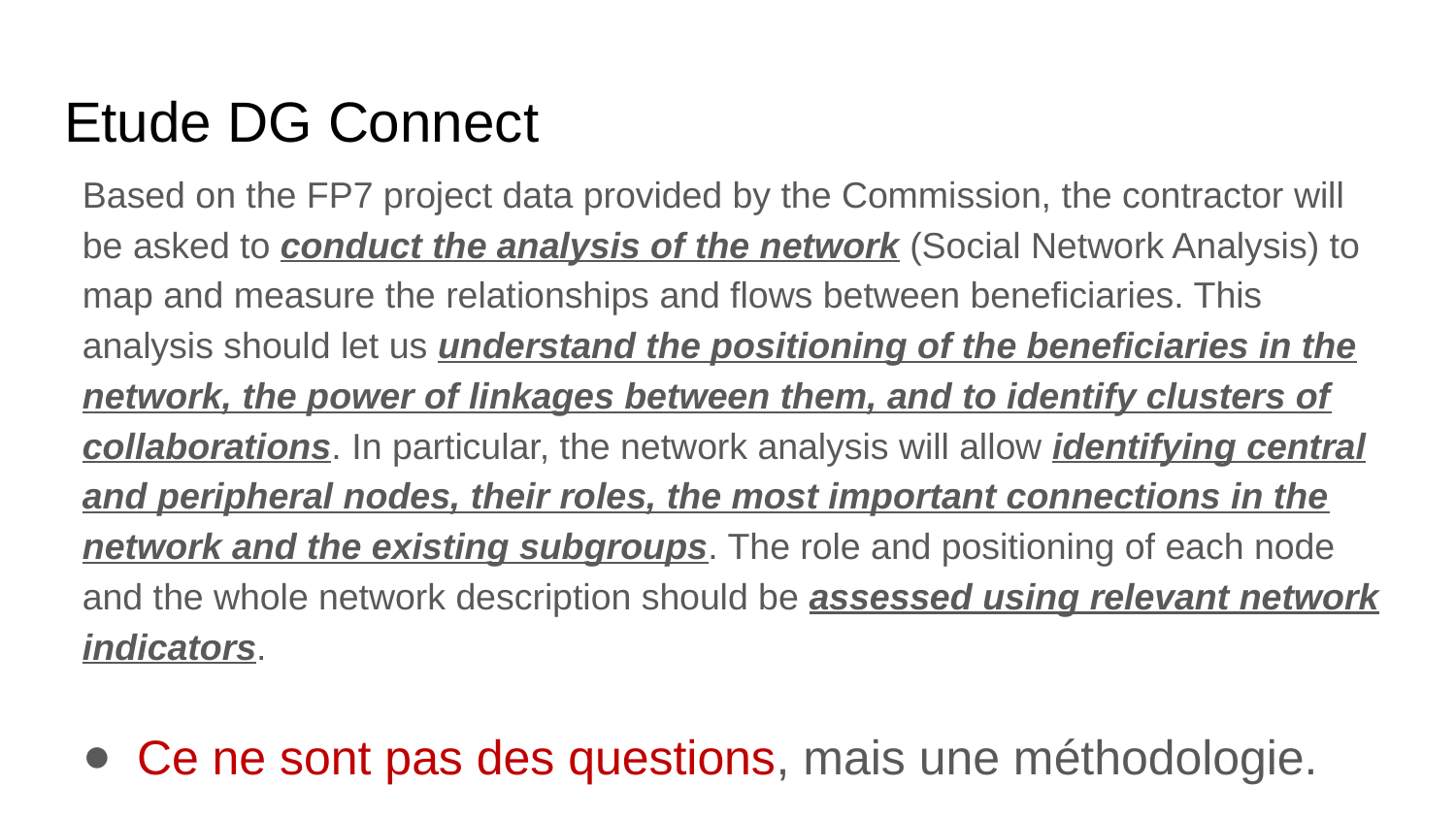

# Etude DG Connect
Based on the FP7 project data provided by the Commission, the contractor will be asked to conduct the analysis of the network (Social Network Analysis) to map and measure the relationships and flows between beneficiaries. This analysis should let us understand the positioning of the beneficiaries in the network, the power of linkages between them, and to identify clusters of collaborations. In particular, the network analysis will allow identifying central and peripheral nodes, their roles, the most important connections in the network and the existing subgroups. The role and positioning of each node and the whole network description should be assessed using relevant network indicators.

Ce ne sont pas des questions, mais une méthodologie.